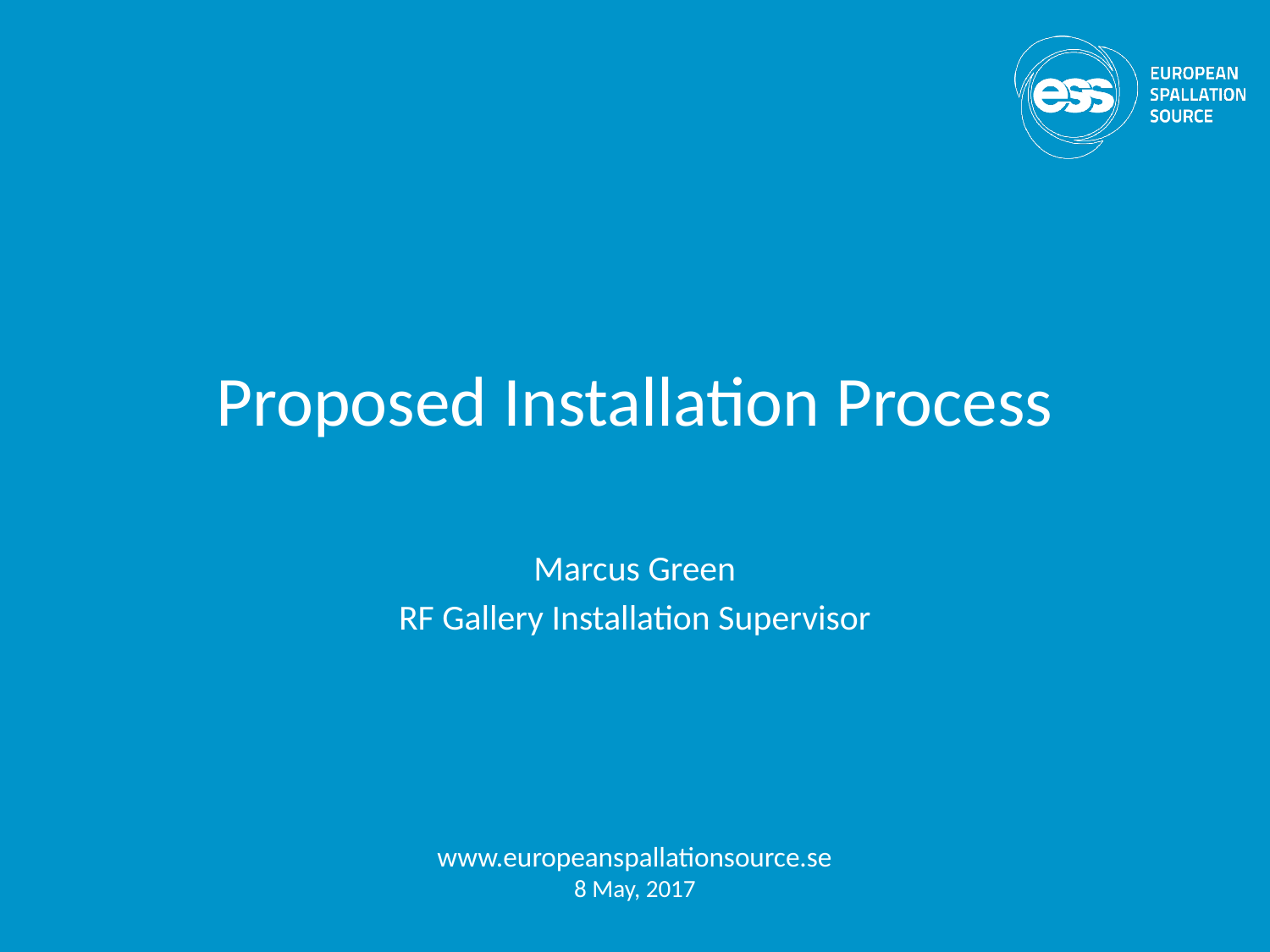

# Proposed Installation Process
Marcus Green
RF Gallery Installation Supervisor
www.europeanspallationsource.se
8 May, 2017